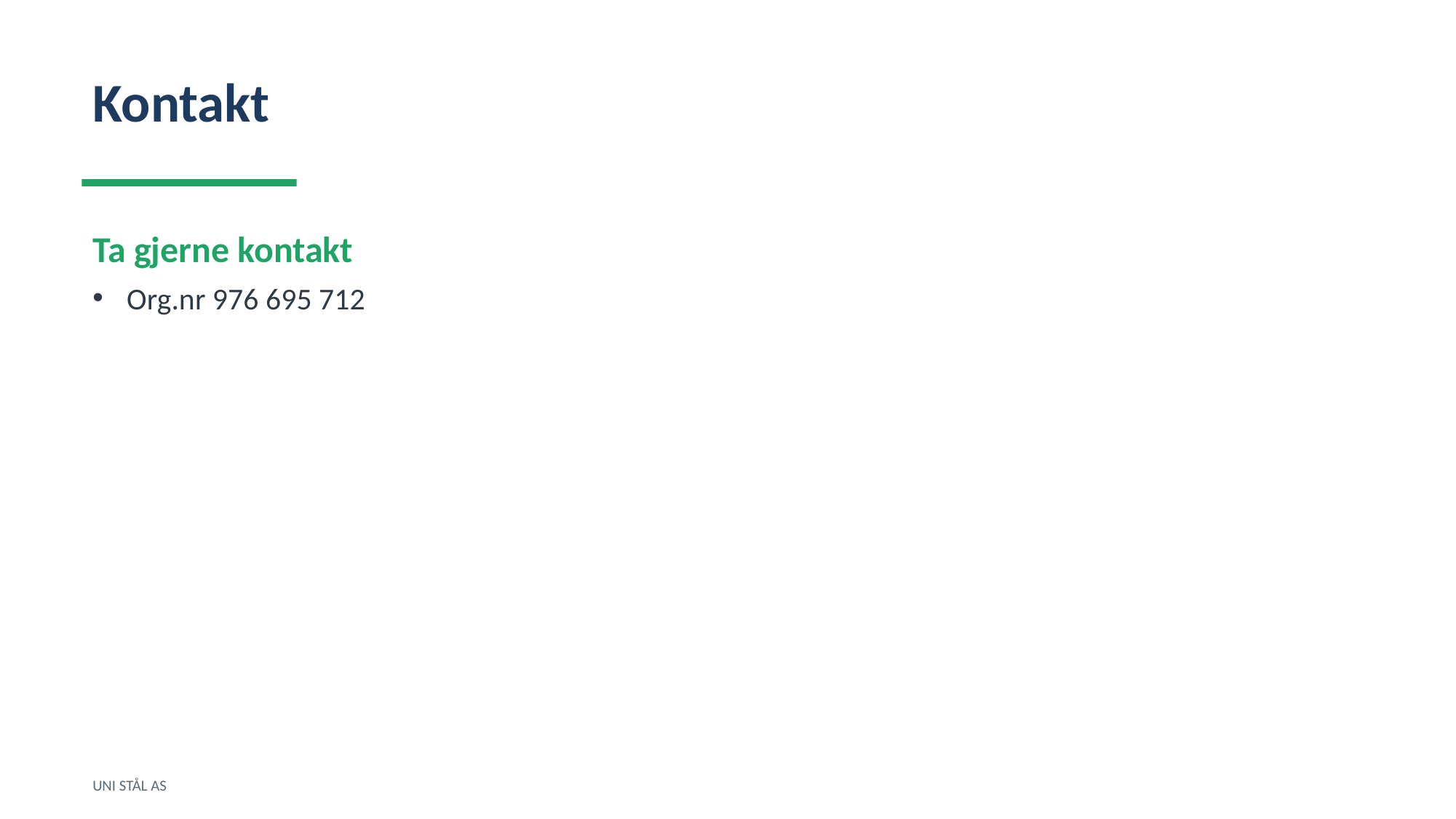

Kontakt

Ta gjerne kontakt
Org.nr 976 695 712
UNI STÅL AS